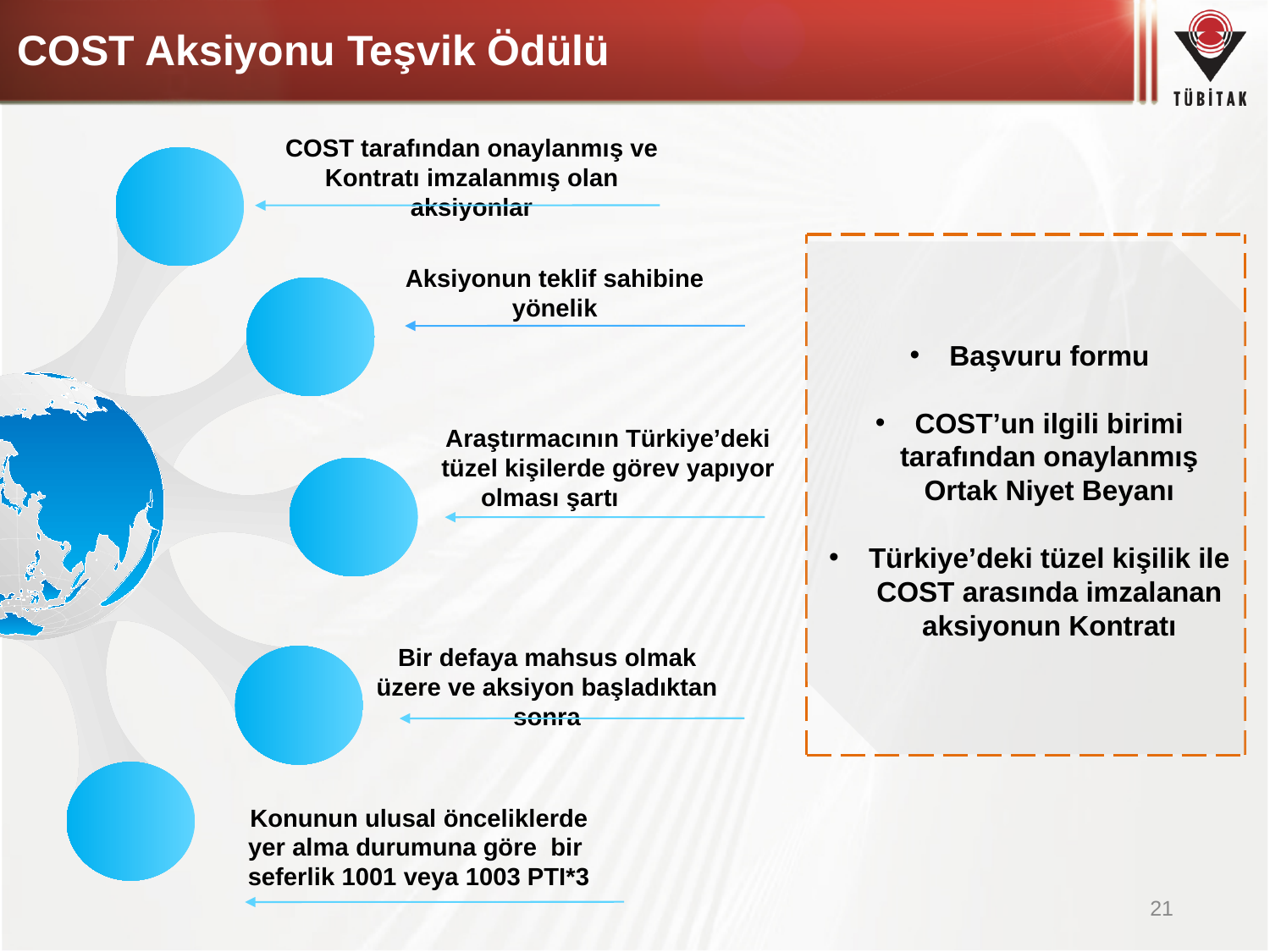

# COST Aksiyonu Teşvik Ödülü
COST tarafından onaylanmış ve Kontratı imzalanmış olan aksiyonlar

Aksiyonun teklif sahibine yönelik

Başvuru formu

COST’un ilgili birimi tarafından onaylanmış Ortak Niyet Beyanı

Türkiye’deki tüzel kişilik ile COST arasında imzalanan aksiyonun Kontratı

Araştırmacının Türkiye’deki tüzel kişilerde görev yapıyor olması şartı

Bir defaya mahsus olmak üzere ve aksiyon başladıktan sonra

Konunun ulusal önceliklerde yer alma durumuna göre  bir  seferlik 1001 veya 1003 PTI*3
21